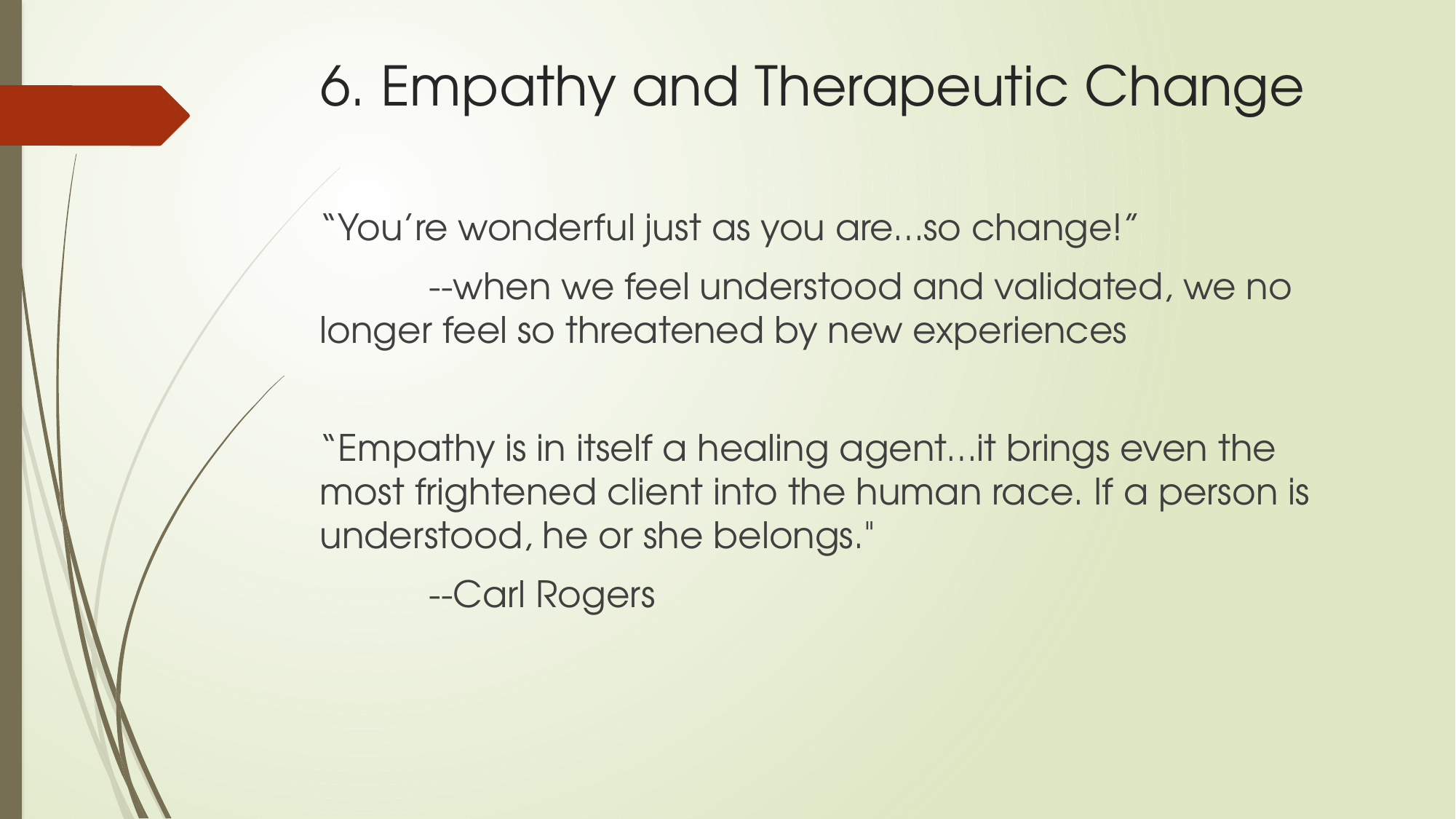

# 6. Empathy and Therapeutic Change
“You’re wonderful just as you are…so change!”
	--when we feel understood and validated, we no longer feel so threatened by new experiences

“Empathy is in itself a healing agent…it brings even the most frightened client into the human race. If a person is understood, he or she belongs."
	--Carl Rogers